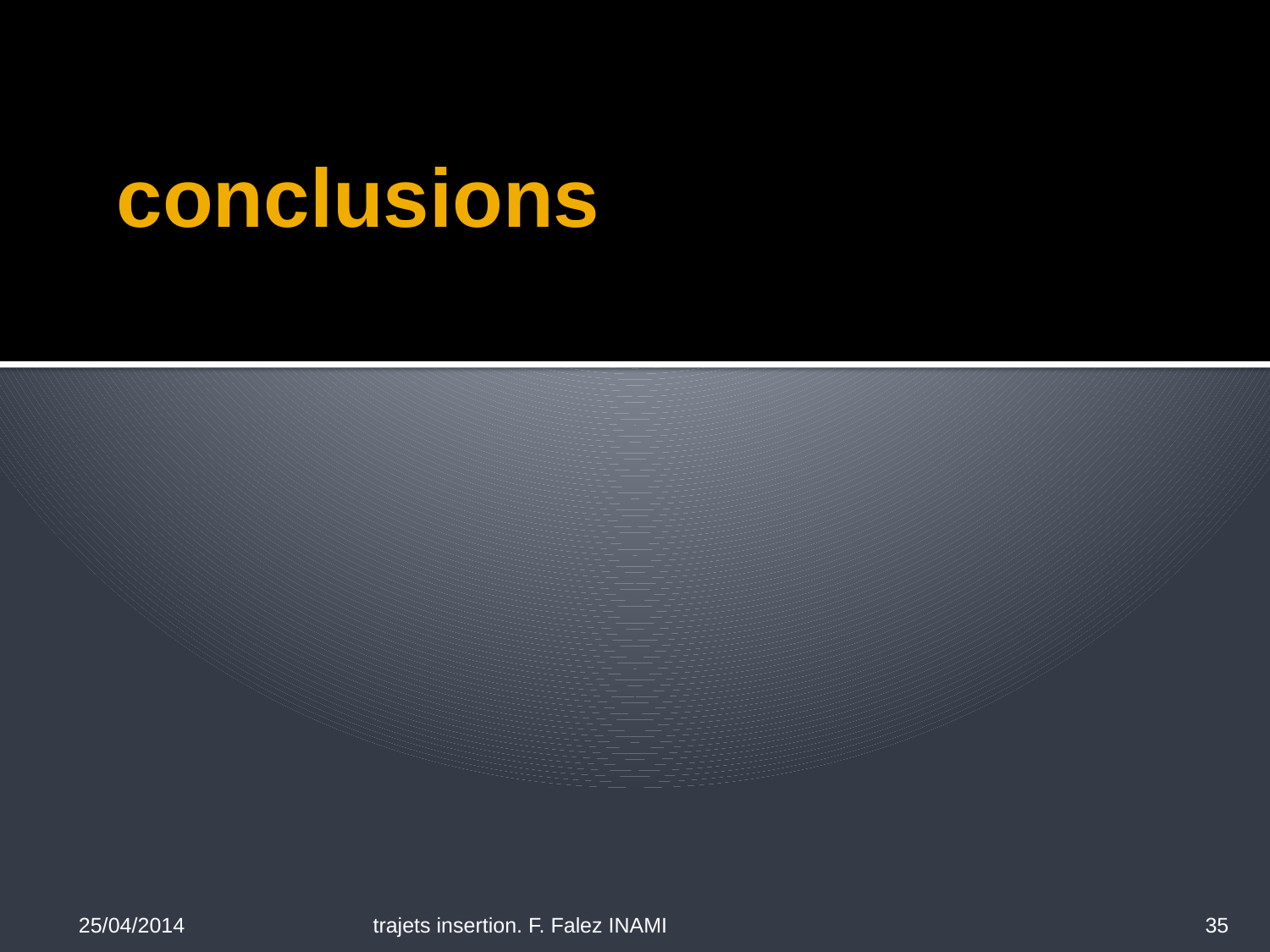

# conclusions

25/04/2014
trajets insertion. F. Falez INAMI
35